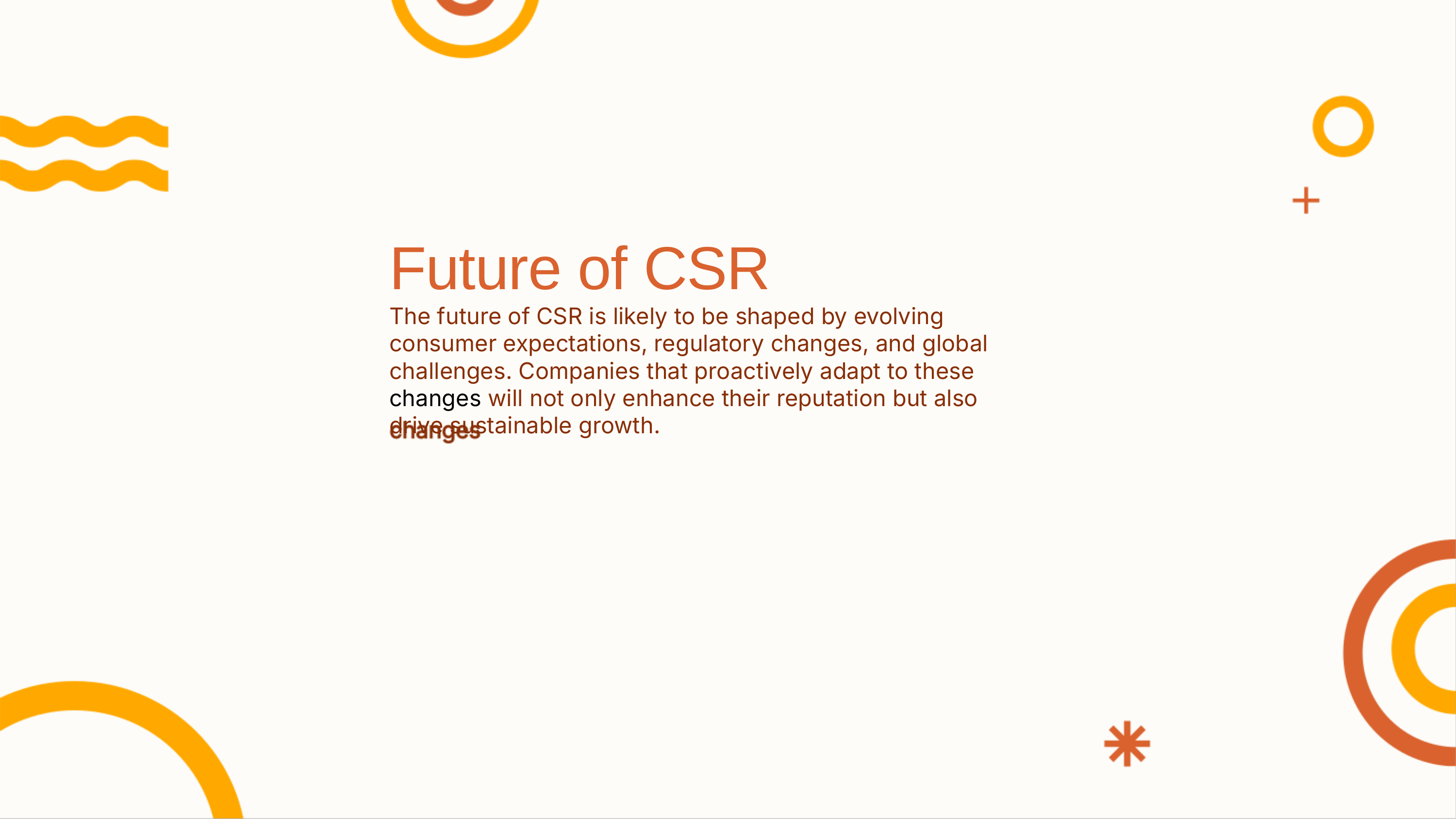

Future of CSR
The future of CSR is likely to be shaped by evolving consumer expectations, regulatory changes, and global challenges. Companies that proactively adapt to these changes will not only enhance their reputation but also drive sustainable growth.